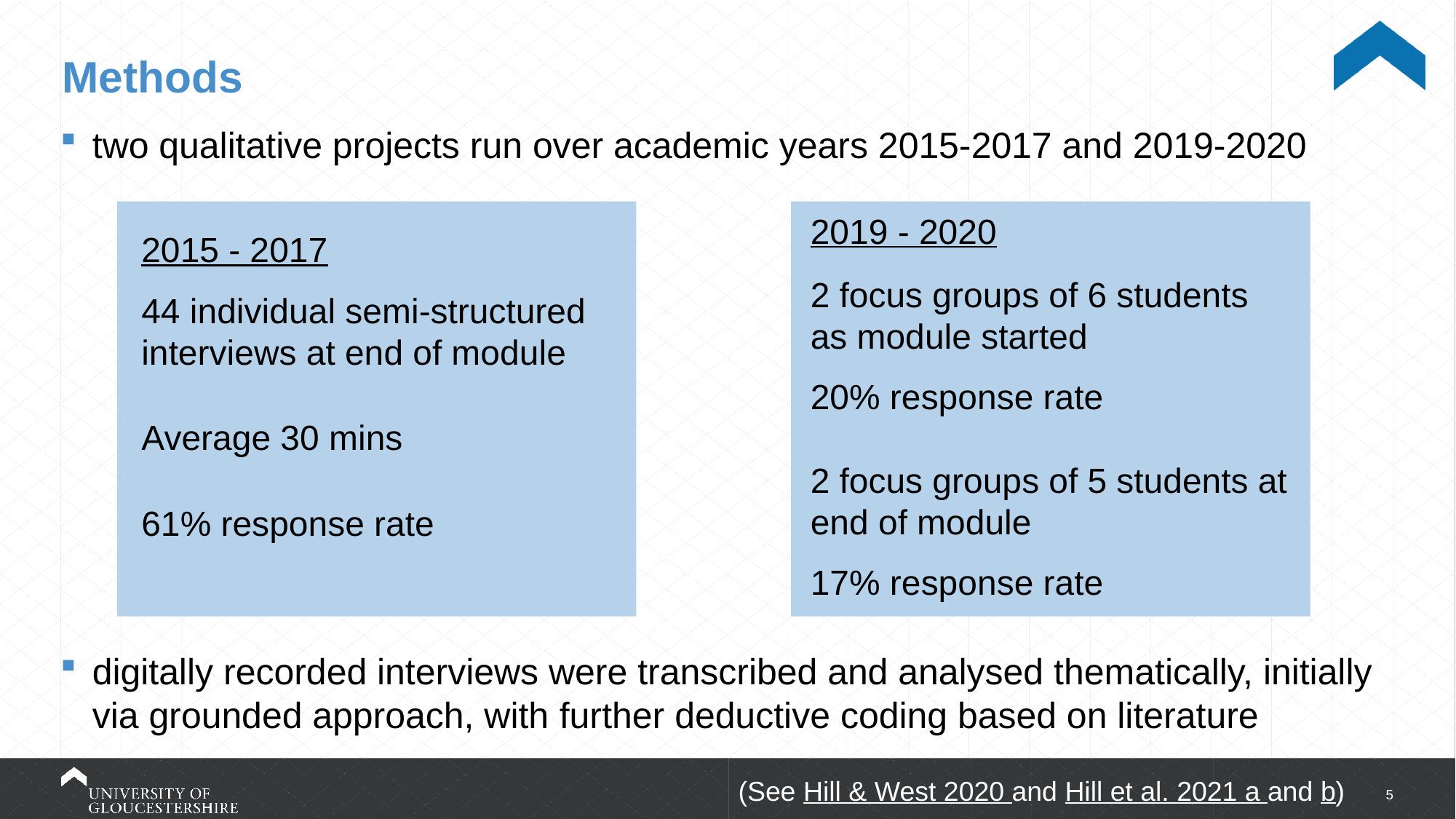

# Methods
two qualitative projects run over academic years 2015-2017 and 2019-2020

2019 - 2020

2 focus groups of 6 students as module started

20% response rate

2 focus groups of 5 students at end of module

17% response rate
2015 - 2017

44 individual semi-structured interviews at end of module

Average 30 mins

61% response rate

digitally recorded interviews were transcribed and analysed thematically, initially via grounded approach, with further deductive coding based on literature
(See Hill & West 2020 and Hill et al. 2021 a and b)